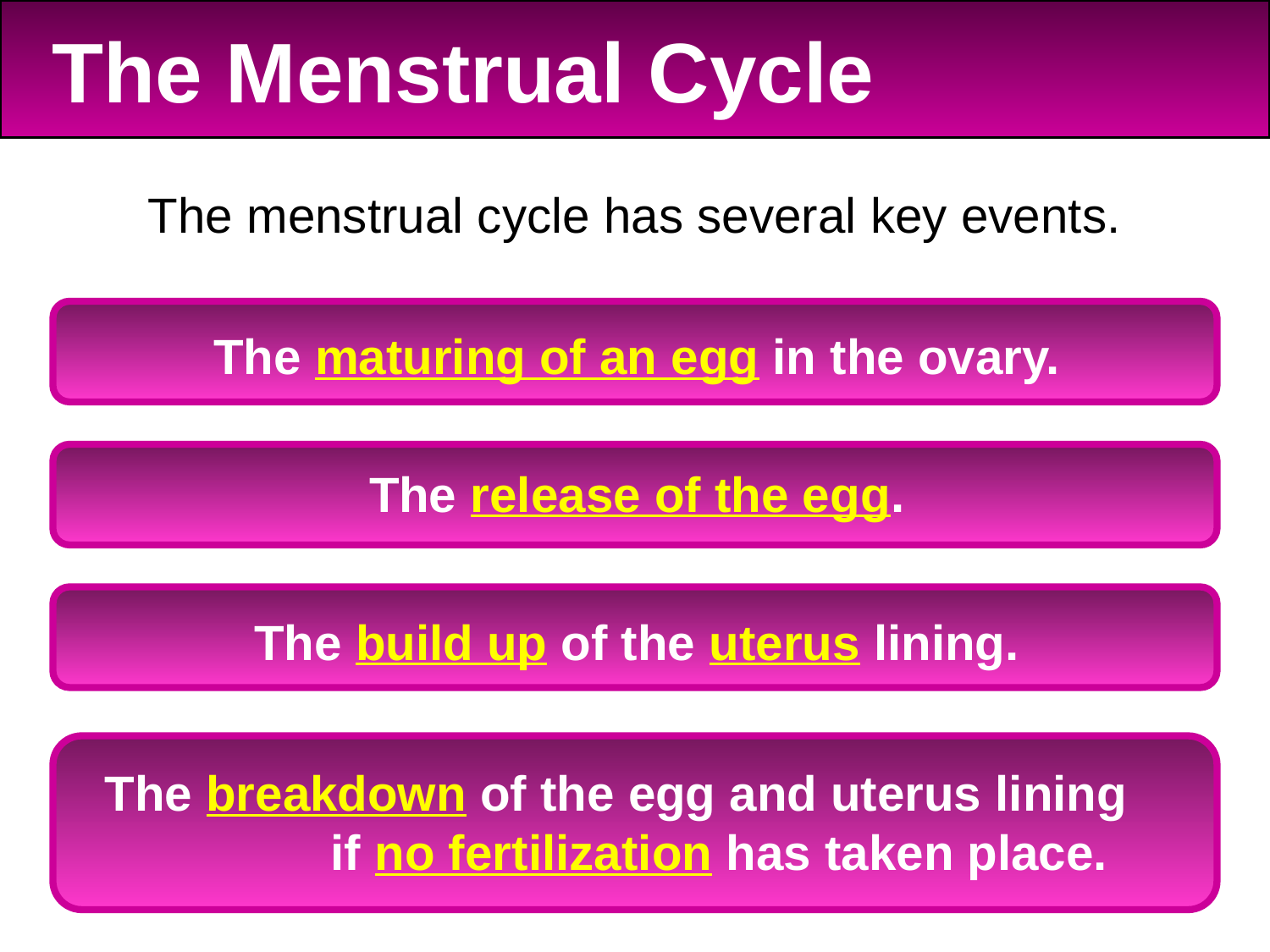

The Menstrual Cycle
The menstrual cycle has several key events.

The maturing of an egg in the ovary.

The release of the egg.

The build up of the uterus lining.

The breakdown of the egg and uterus lining                if no fertilization has taken place.